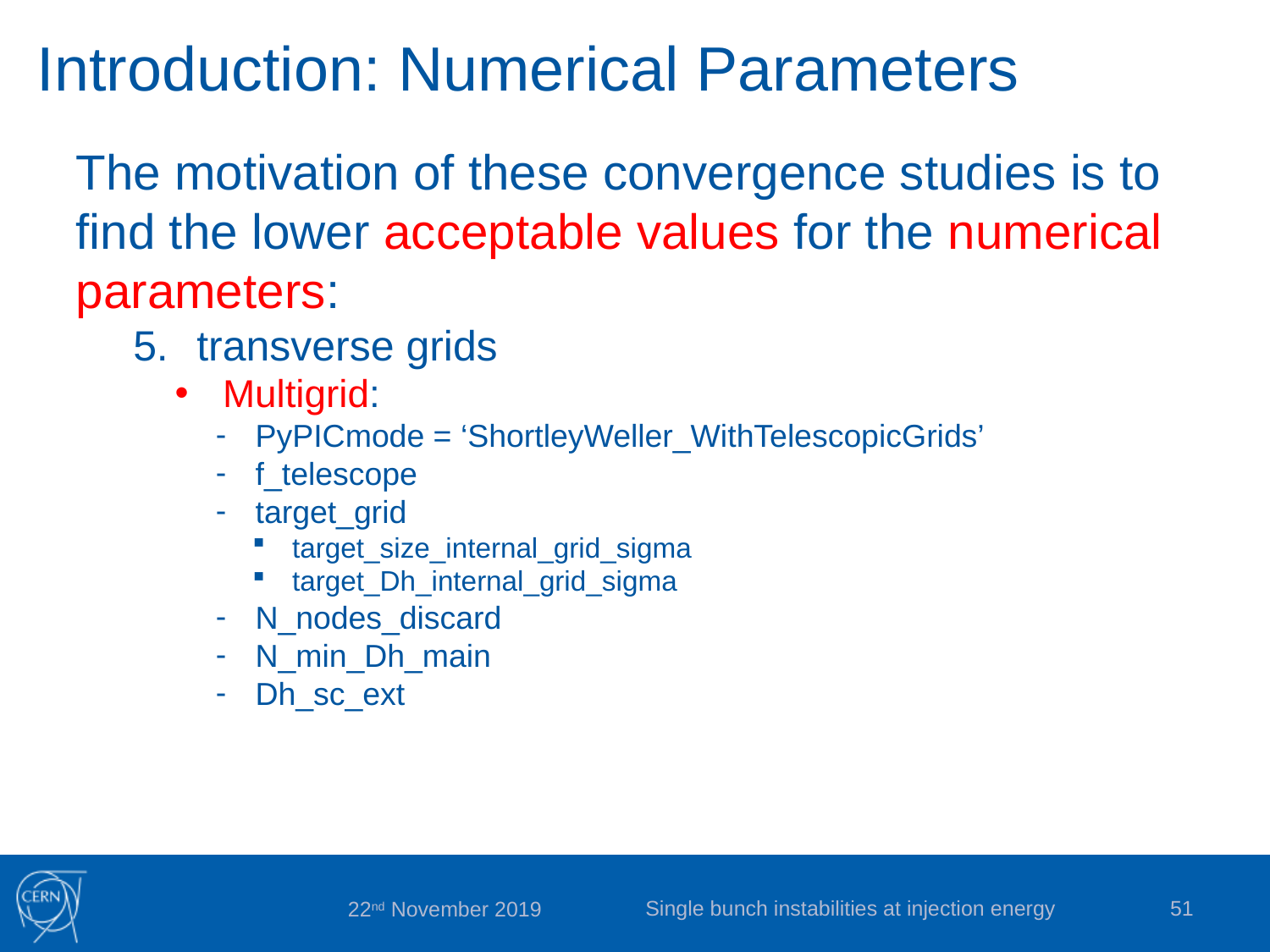

Introduction: Numerical Parameters
The motivation of these convergence studies is to find the lower acceptable values for the numerical parameters:
transverse grids
Multigrid:
PyPICmode = ‘ShortleyWeller_WithTelescopicGrids’
f_telescope
target_grid
target_size_internal_grid_sigma
target_Dh_internal_grid_sigma
N_nodes_discard
N_min_Dh_main
Dh_sc_ext
Single bunch instabilities at injection energy
51
22nd November 2019